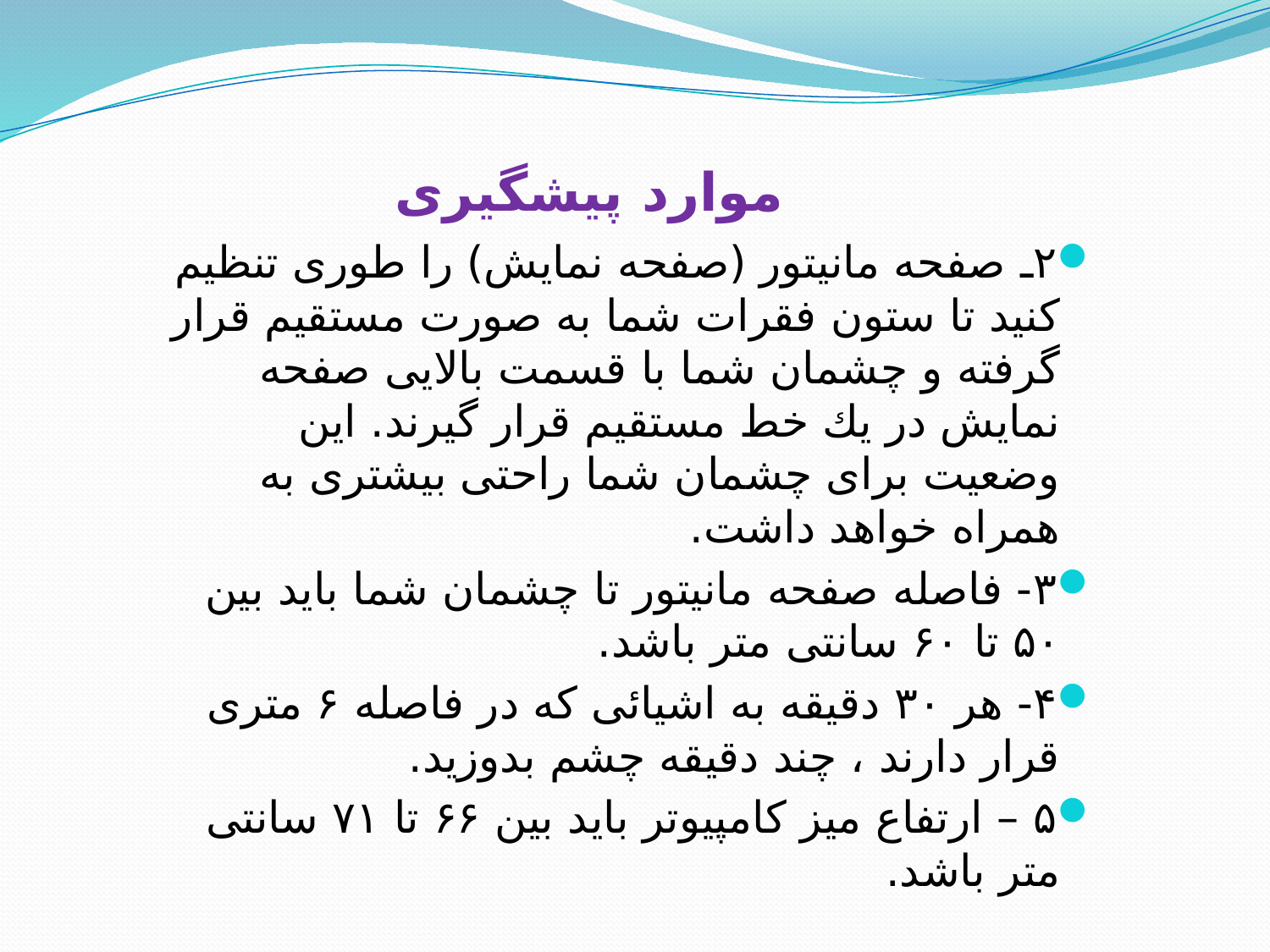

# موارد پیشگیری
۲ـ صفحه مانیتور (صفحه نمایش) را طوری تنظیم كنید تا ستون فقرات شما به صورت مستقیم قرار گرفته و چشمان شما با قسمت بالایی صفحه نمایش در یك خط مستقیم قرار گیرند. این وضعیت برای چشمان شما راحتی بیشتری به همراه خواهد داشت.
۳- فاصله صفحه مانیتور تا چشمان شما باید بین ۵۰ تا ۶۰ سانتی متر باشد.
۴- هر ۳۰ دقیقه به اشیائی که در فاصله ۶ متری قرار دارند ، چند دقیقه چشم بدوزید.
۵ – ارتفاع میز کامپیوتر باید بین ۶۶ تا ۷۱ سانتی متر باشد.